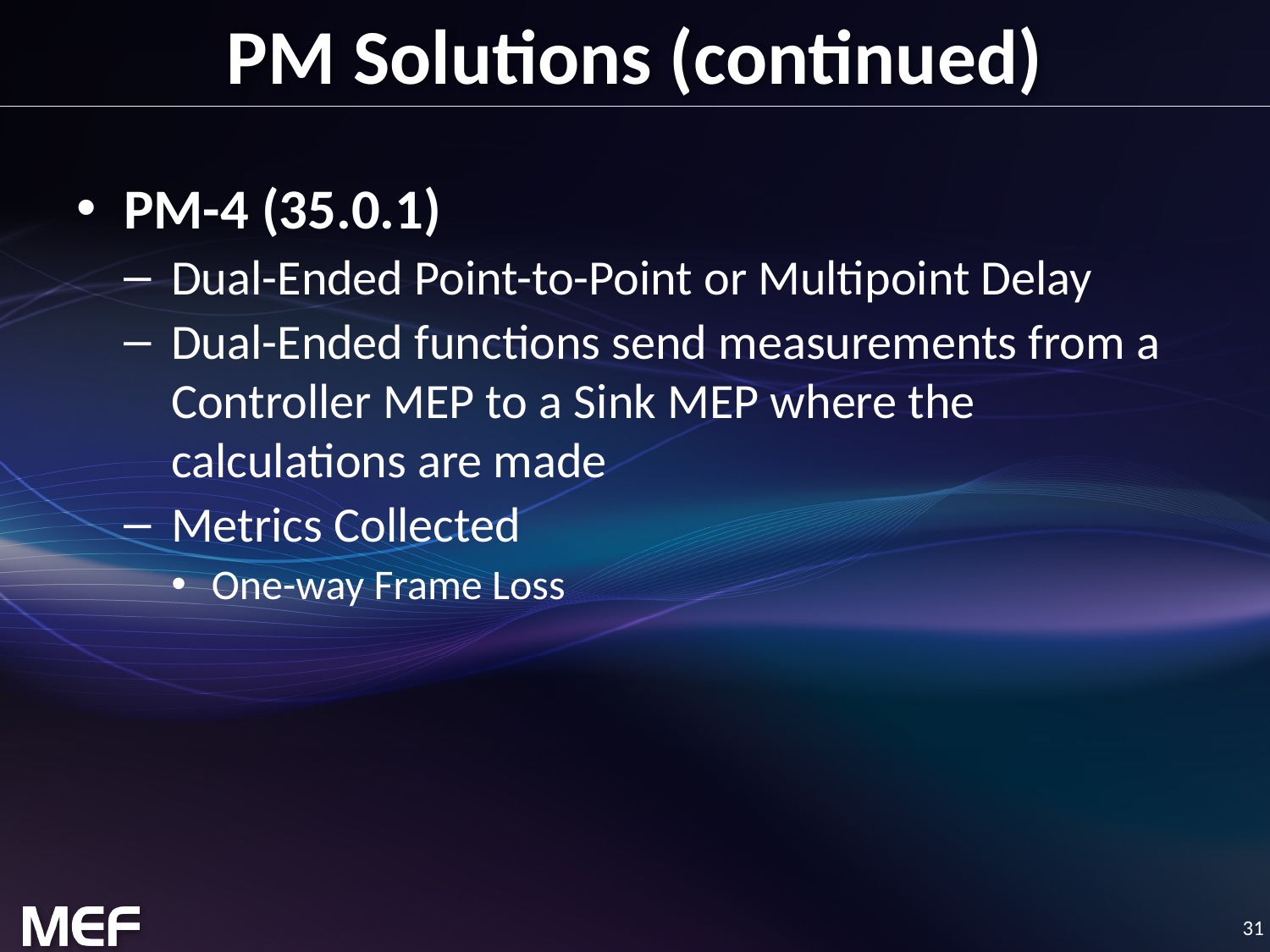

# PM Solutions (continued)
PM-4 (35.0.1)
Dual-Ended Point-to-Point or Multipoint Delay
Dual-Ended functions send measurements from a Controller MEP to a Sink MEP where the calculations are made
Metrics Collected
One-way Frame Loss